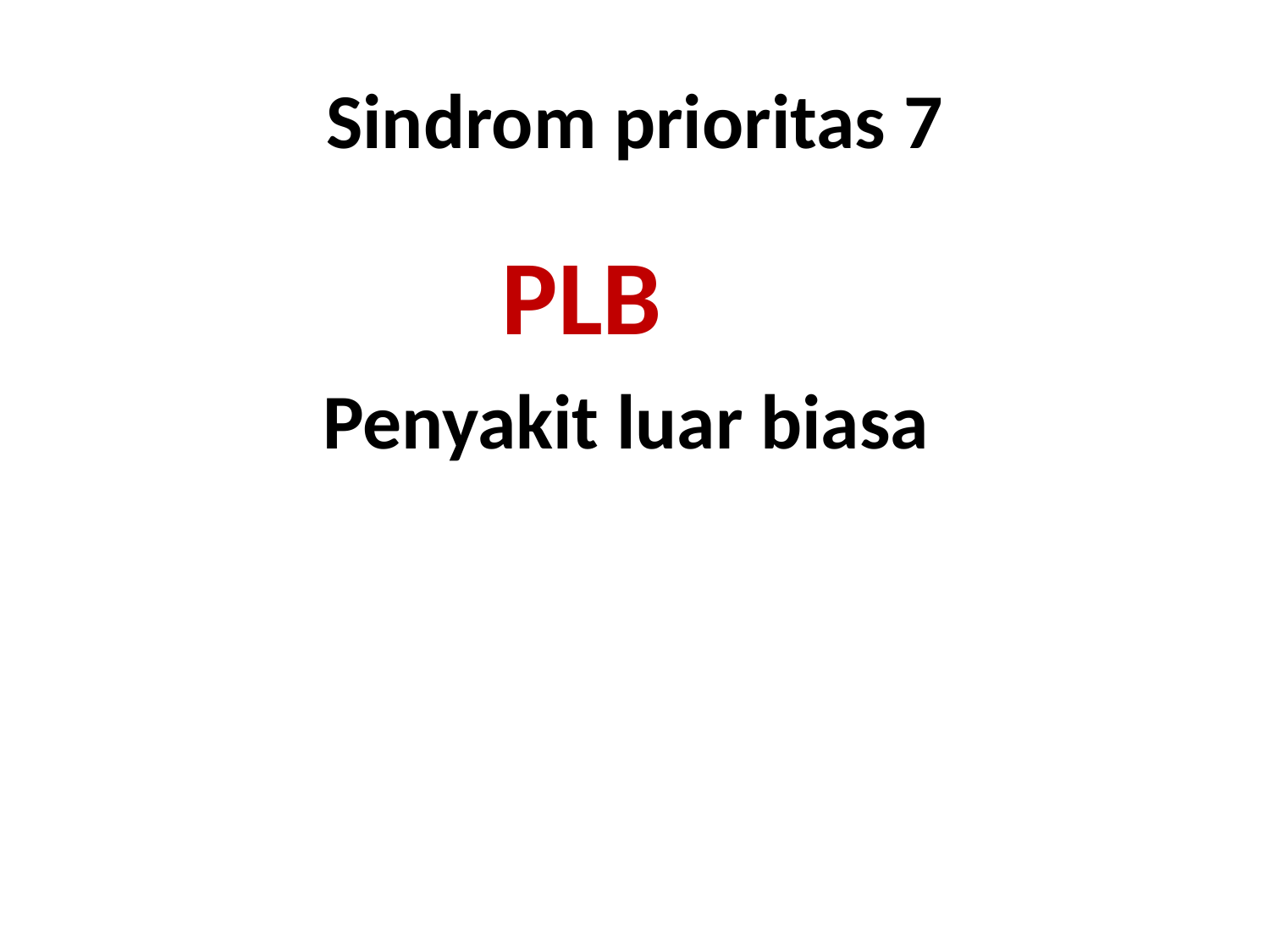

# Sindrom prioritas 7
PLB
Penyakit luar biasa